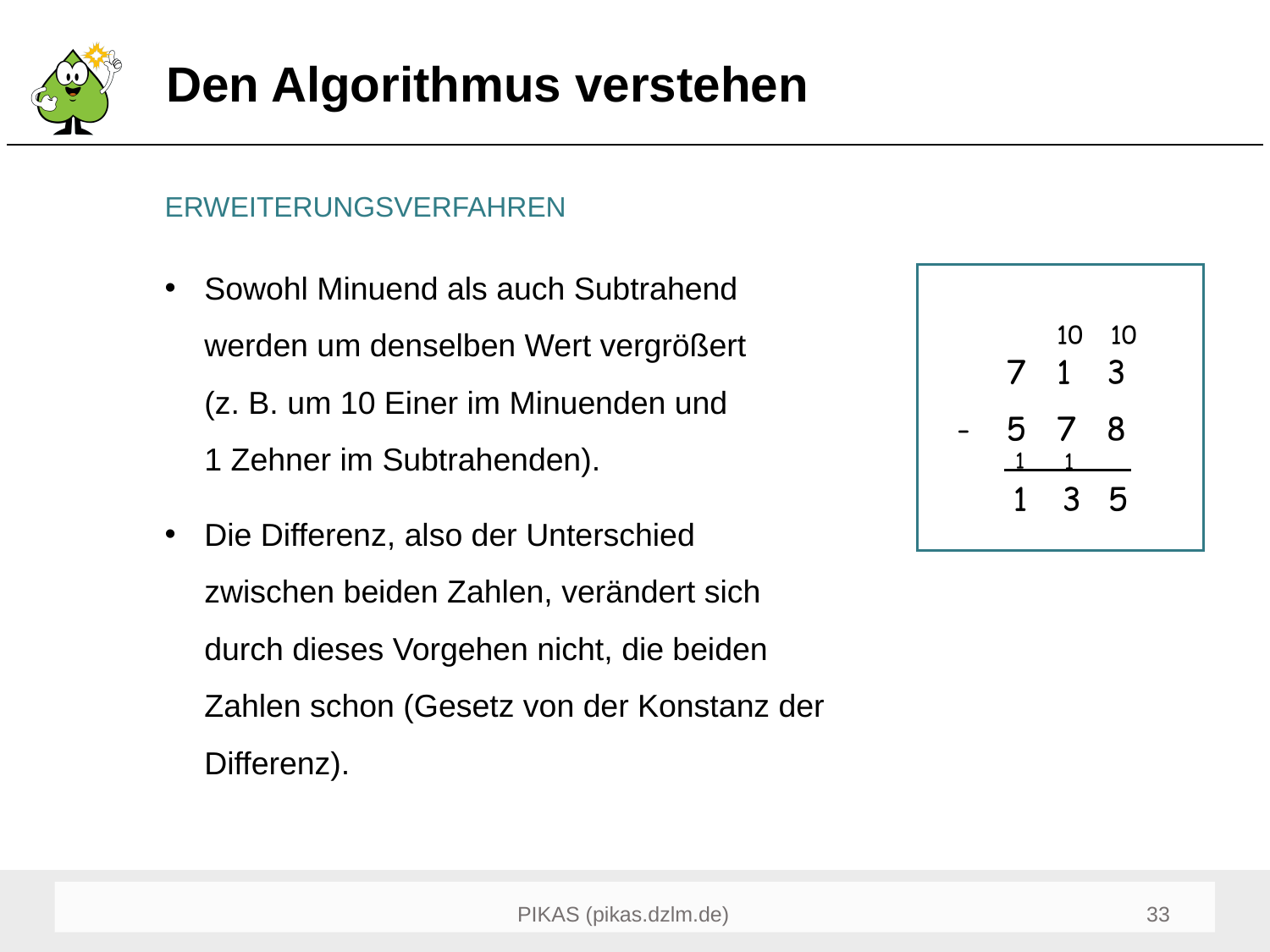

# Den Algorithmus verstehen
ERWEITERUNGSVERFAHREN
Sowohl Minuend als auch Subtrahend werden um denselben Wert vergrößert      (z. B. um 10 Einer im Minuenden und          1 Zehner im Subtrahenden).
Die Differenz, also der Unterschied zwischen beiden Zahlen, verändert sich durch dieses Vorgehen nicht, die beiden Zahlen schon (Gesetz von der Konstanz der Differenz).
|  |  |  |  |
| --- | --- | --- | --- |
|  |  |  |  |
|  | 7 | 1 | 3 |
| - | 5 | 7 | 8 |
|  |  |  |  |

10
10
1
1
1
3
5
33